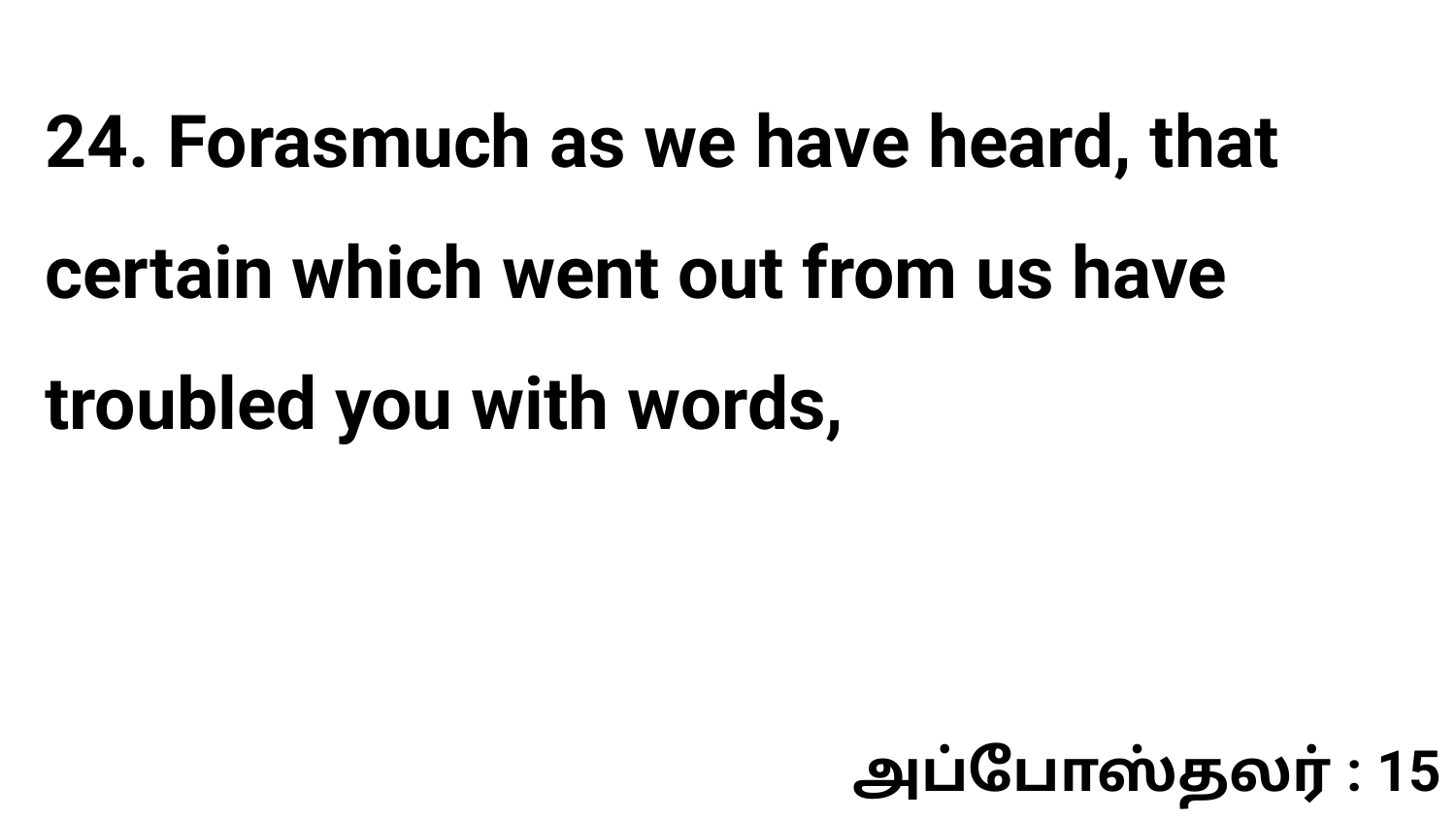

24. Forasmuch as we have heard, that certain which went out from us have troubled you with words,
அப்போஸ்தலர் : 15